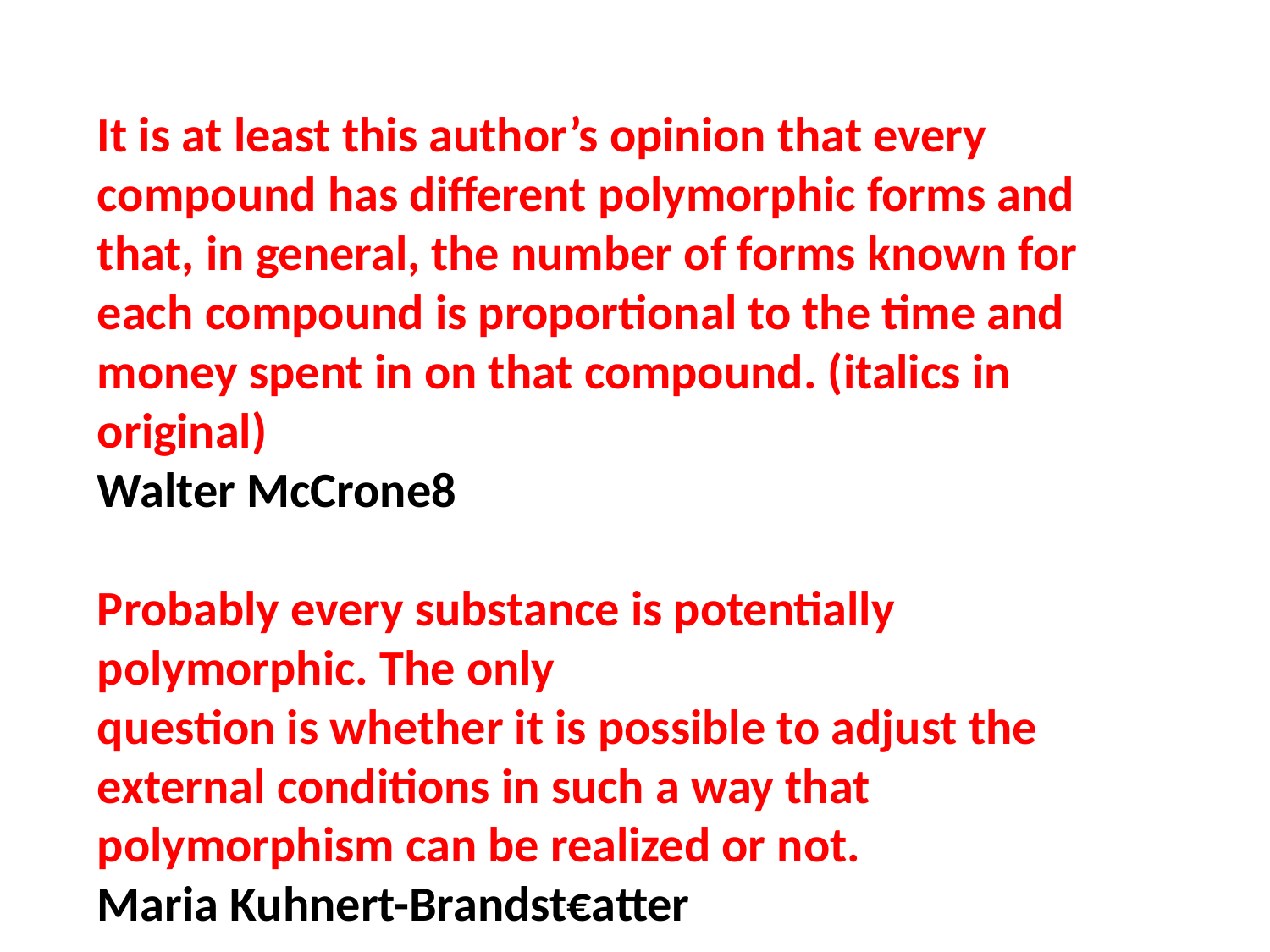

It is at least this author’s opinion that every compound has different polymorphic forms and that, in general, the number of forms known for each compound is proportional to the time and money spent in on that compound. (italics in original)
Walter McCrone8

Probably every substance is potentially polymorphic. The only
question is whether it is possible to adjust the external conditions in such a way that polymorphism can be realized or not.
Maria Kuhnert-Brandst€atter